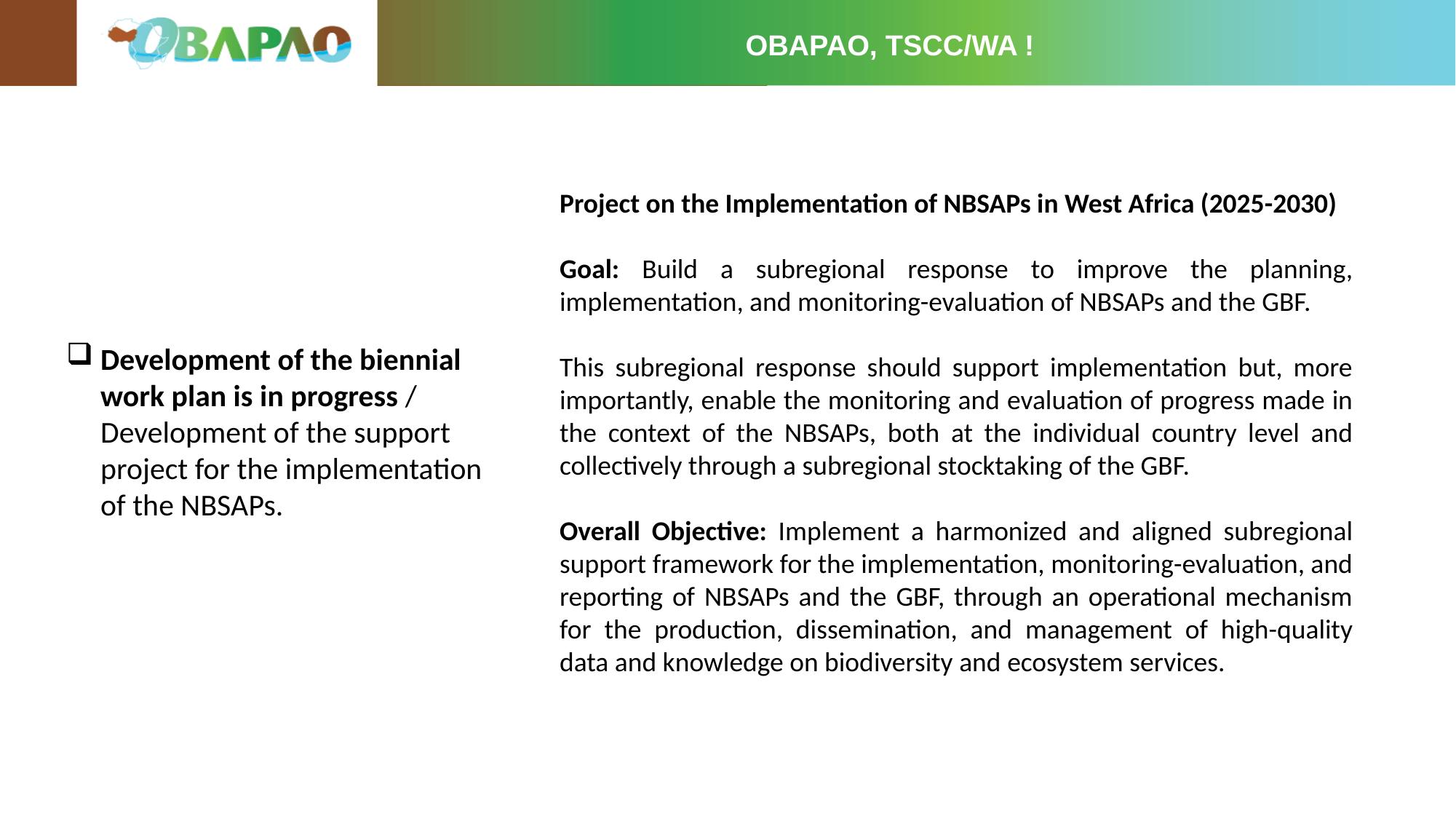

OBAPAO, TSCC/WA !
Project on the Implementation of NBSAPs in West Africa (2025-2030)

Goal: Build a subregional response to improve the planning, implementation, and monitoring-evaluation of NBSAPs and the GBF.

This subregional response should support implementation but, more importantly, enable the monitoring and evaluation of progress made in the context of the NBSAPs, both at the individual country level and collectively through a subregional stocktaking of the GBF.

Overall Objective: Implement a harmonized and aligned subregional support framework for the implementation, monitoring-evaluation, and reporting of NBSAPs and the GBF, through an operational mechanism for the production, dissemination, and management of high-quality data and knowledge on biodiversity and ecosystem services.

Development of the biennial work plan is in progress / Development of the support project for the implementation of the NBSAPs.